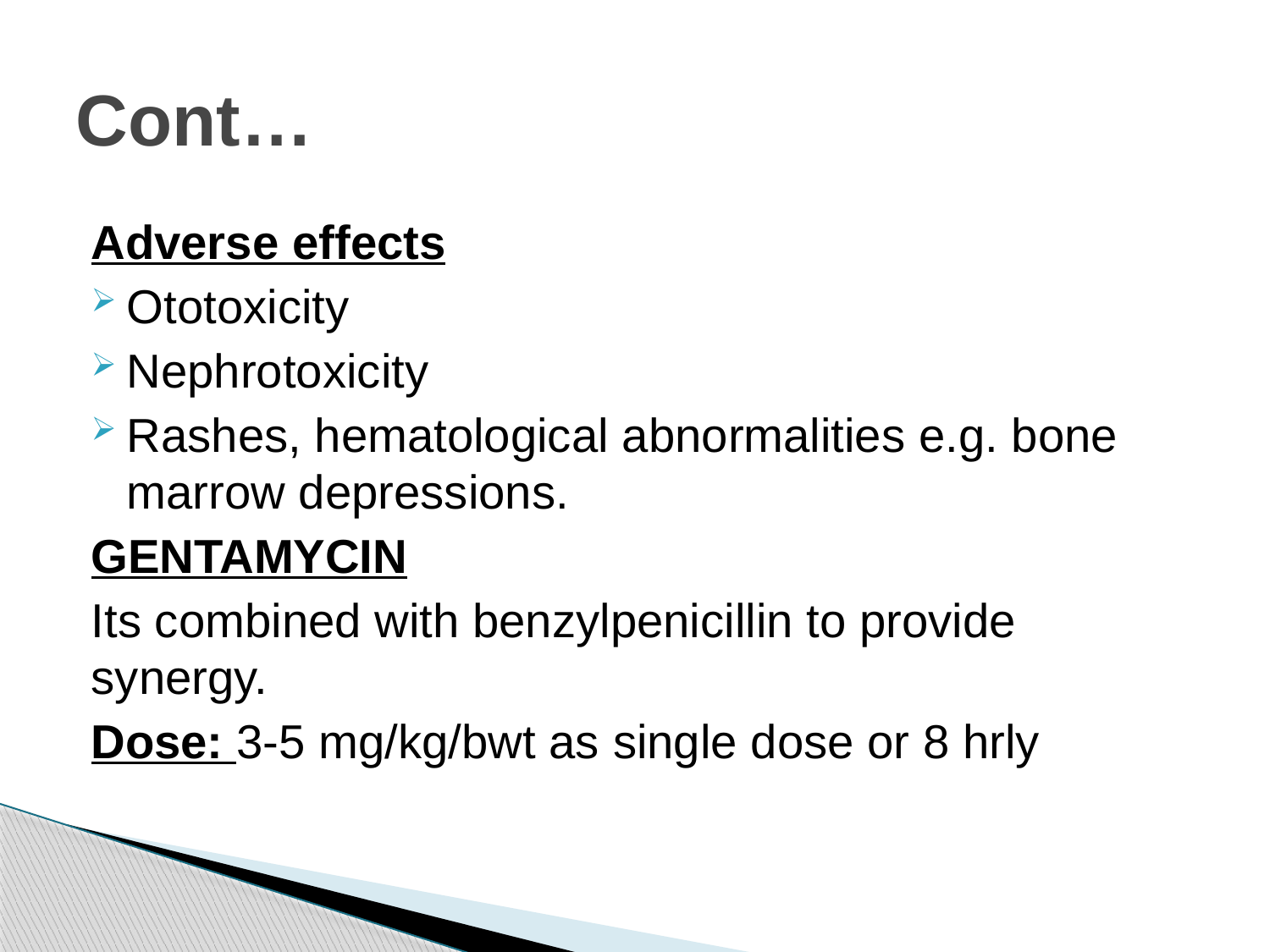

# Cont…
Adverse effects
Ototoxicity
Nephrotoxicity
Rashes, hematological abnormalities e.g. bone marrow depressions.
GENTAMYCIN
Its combined with benzylpenicillin to provide synergy.
Dose: 3-5 mg/kg/bwt as single dose or 8 hrly